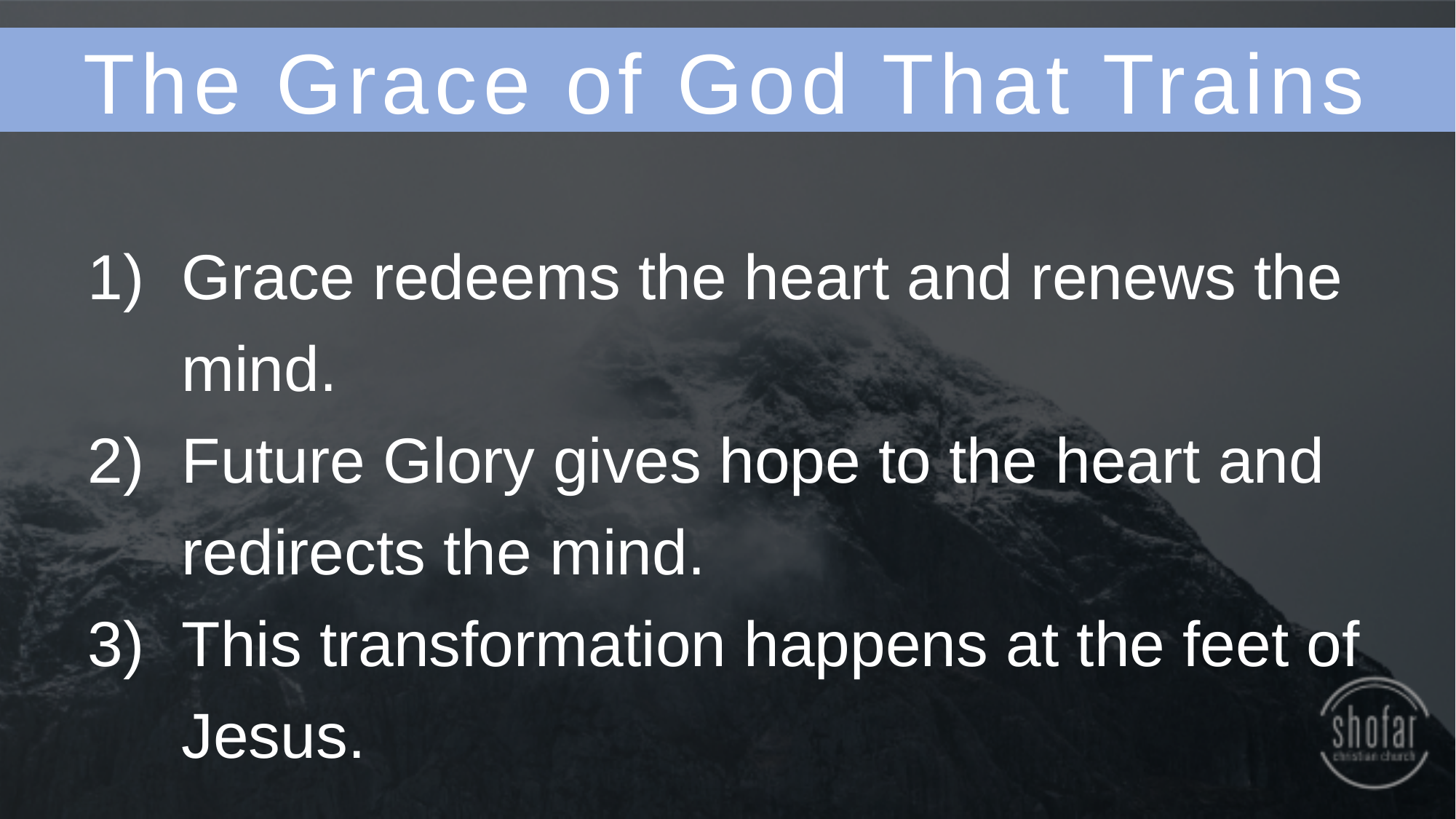

The Grace of God That Trains

Grace redeems the heart and renews the mind.
Future Glory gives hope to the heart and redirects the mind.
This transformation happens at the feet of Jesus.